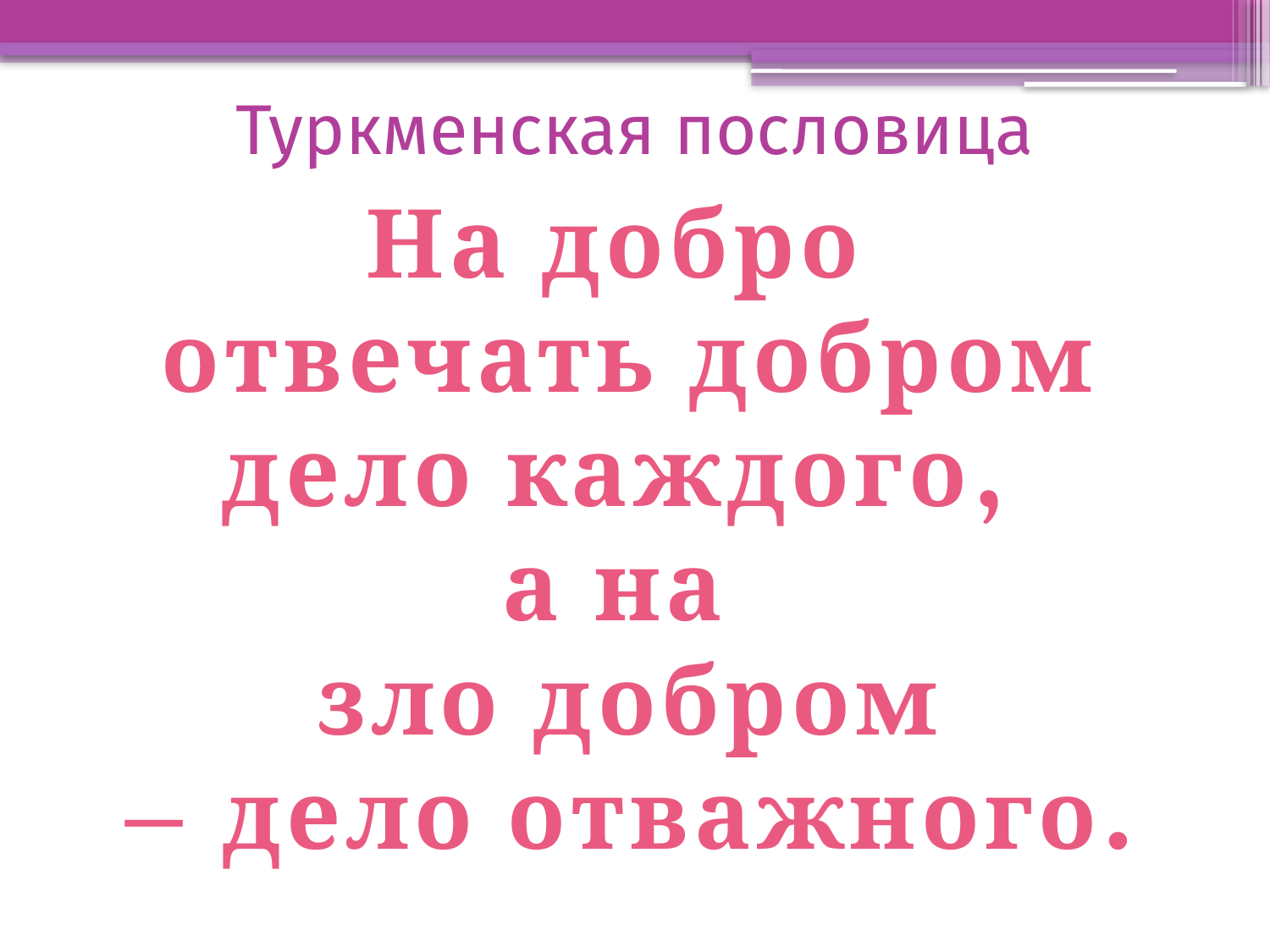

# Туркменская пословица
На добро
 отвечать добром
 дело каждого,
а на
 зло добром
 – дело отважного.